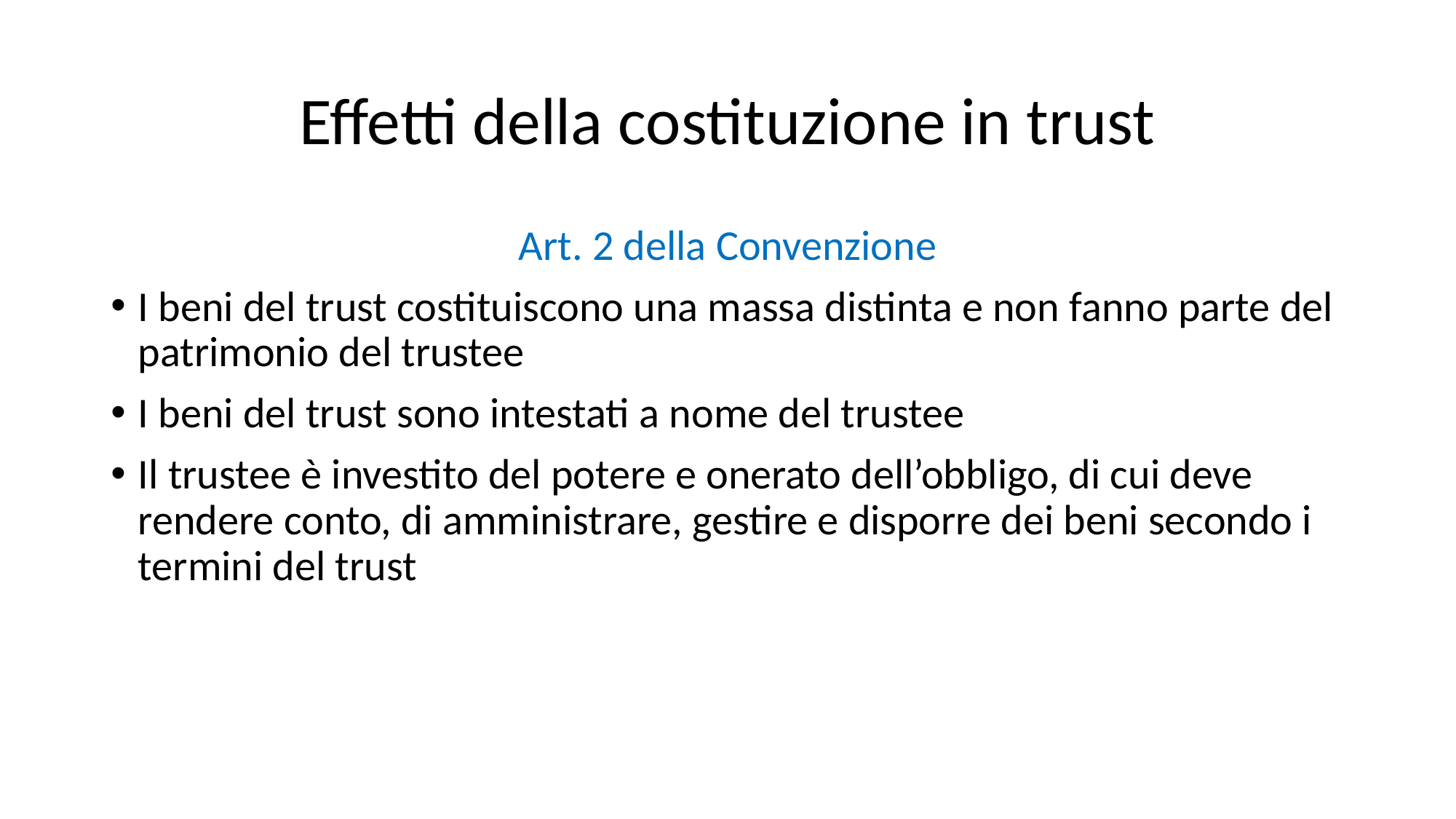

# Effetti della costituzione in trust
Art. 2 della Convenzione
I beni del trust costituiscono una massa distinta e non fanno parte del patrimonio del trustee
I beni del trust sono intestati a nome del trustee
Il trustee è investito del potere e onerato dell’obbligo, di cui deve rendere conto, di amministrare, gestire e disporre dei beni secondo i termini del trust